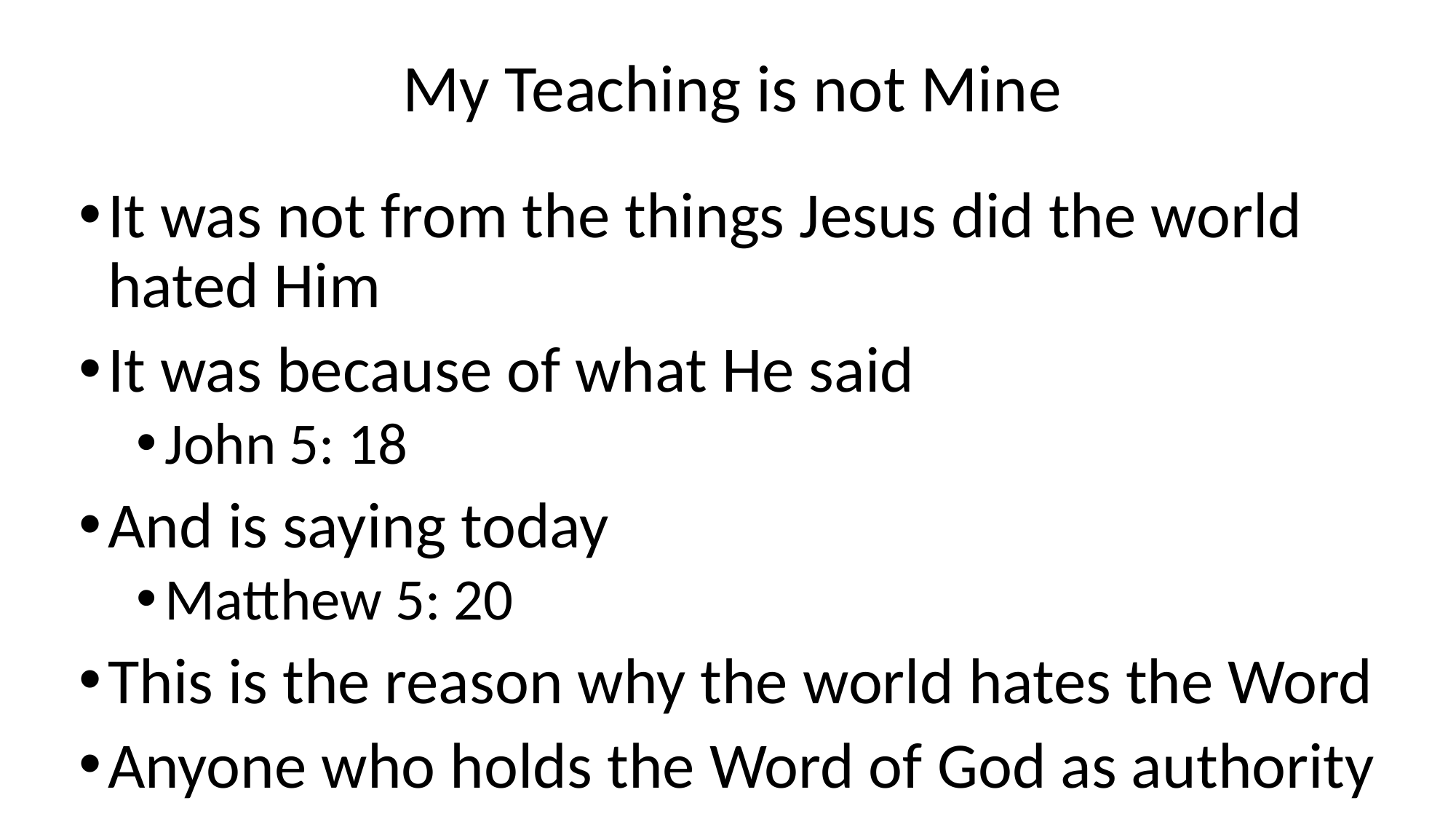

# My Teaching is not Mine
It was not from the things Jesus did the world hated Him
It was because of what He said
John 5: 18
And is saying today
Matthew 5: 20
This is the reason why the world hates the Word
Anyone who holds the Word of God as authority